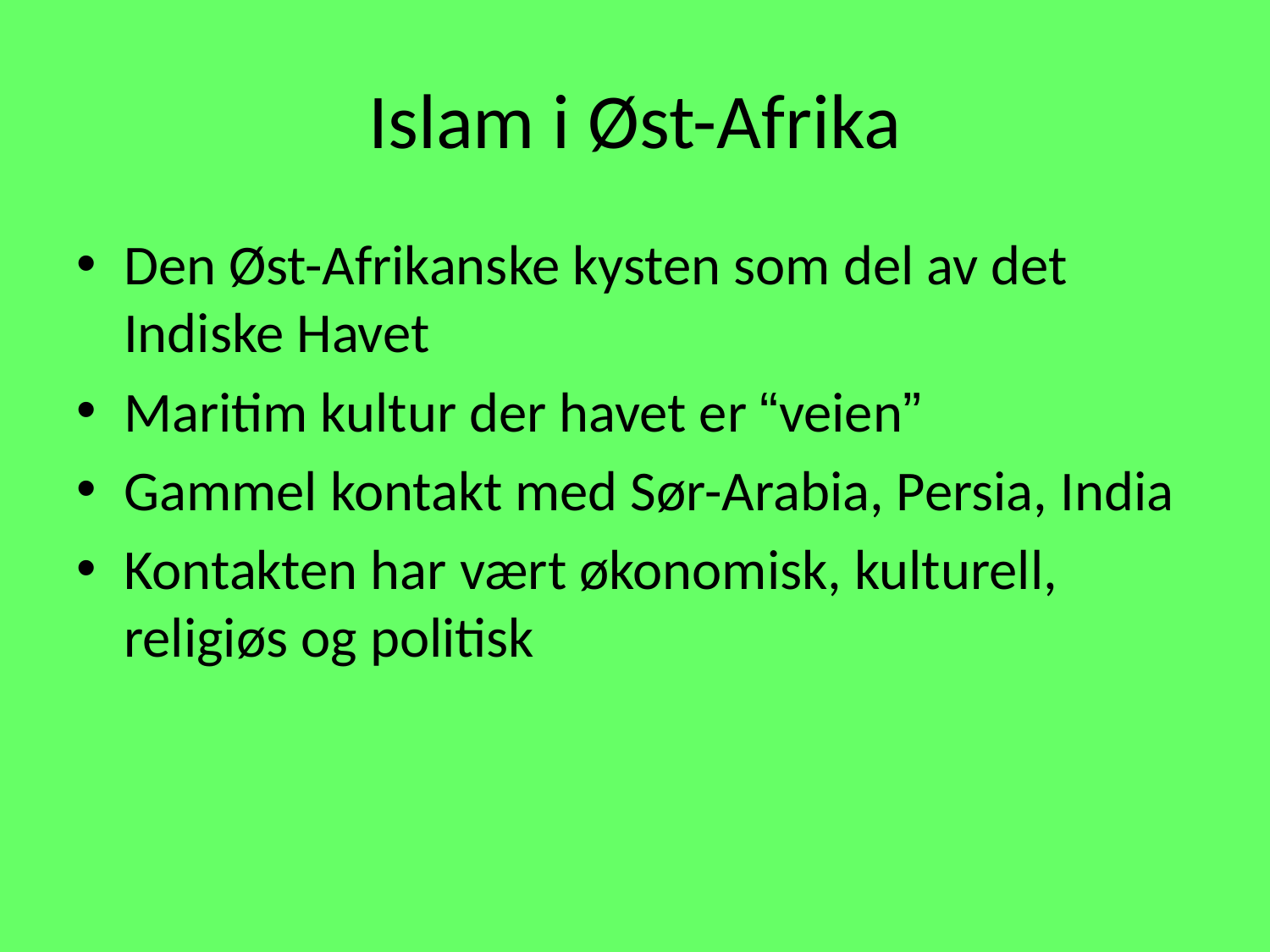

# Islam i Øst-Afrika
Den Øst-Afrikanske kysten som del av det Indiske Havet
Maritim kultur der havet er “veien”
Gammel kontakt med Sør-Arabia, Persia, India
Kontakten har vært økonomisk, kulturell, religiøs og politisk